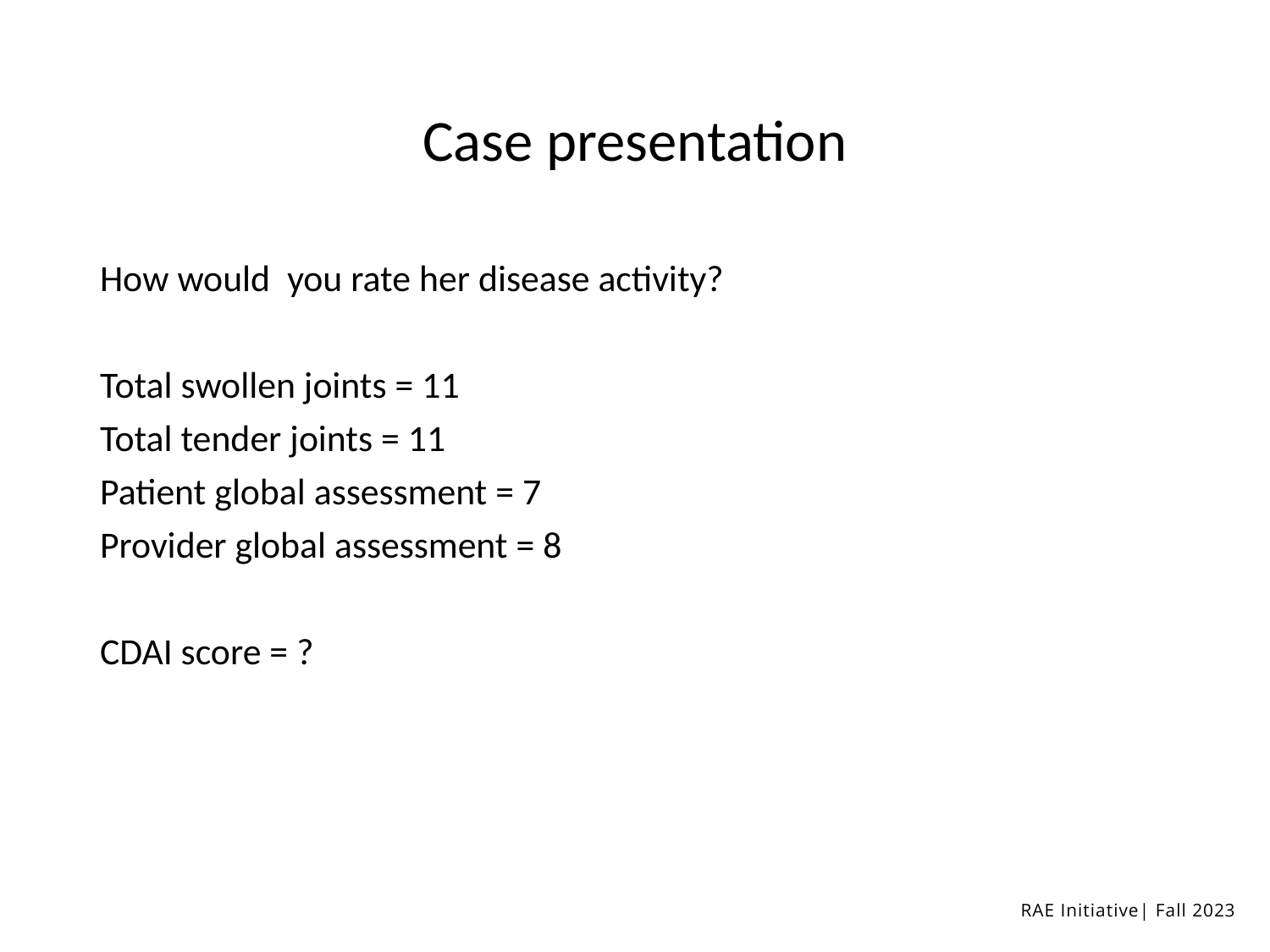

# Case presentation
How would  you rate her disease activity?

Total swollen joints = 11
Total tender joints = 11
Patient global assessment = 7
Provider global assessment = 8

CDAI score = ?
RAE Initiative| Fall 2023